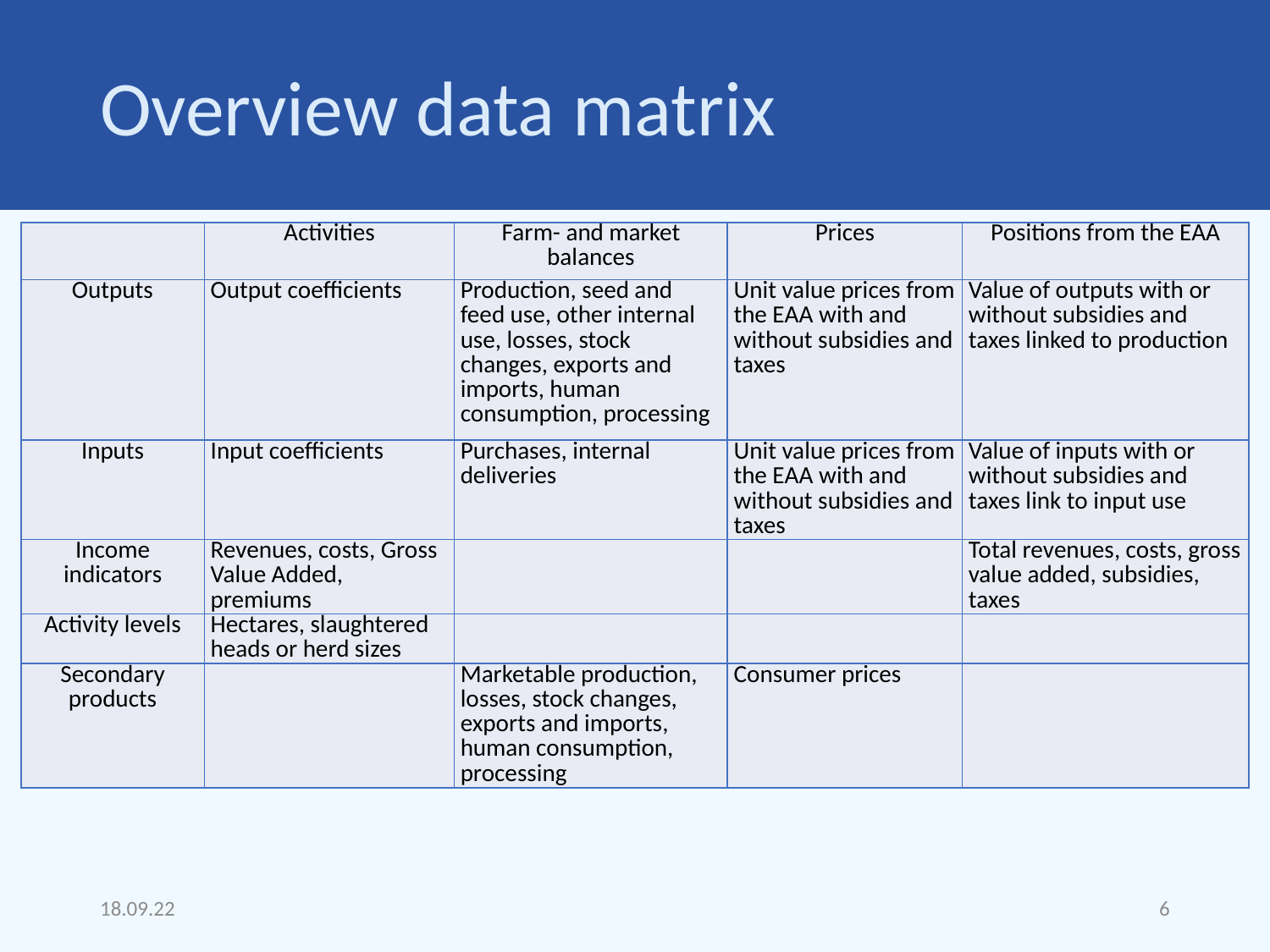

# Overview data matrix
|  | Activities | Farm- and market balances | Prices | Positions from the EAA |
| --- | --- | --- | --- | --- |
| Outputs | Output coefficients | Production, seed and feed use, other internal use, losses, stock changes, exports and imports, human consumption, processing | Unit value prices from the EAA with and without subsidies and taxes | Value of outputs with or without subsidies and taxes linked to production |
| Inputs | Input coefficients | Purchases, internal deliveries | Unit value prices from the EAA with and without subsidies and taxes | Value of inputs with or without subsidies and taxes link to input use |
| Income indicators | Revenues, costs, Gross Value Added, premiums |  |  | Total revenues, costs, gross value added, subsidies, taxes |
| Activity levels | Hectares, slaughtered heads or herd sizes |  |  |  |
| Secondary products |  | Marketable production, losses, stock changes, exports and imports, human consumption, processing | Consumer prices |  |

18.09.22
6